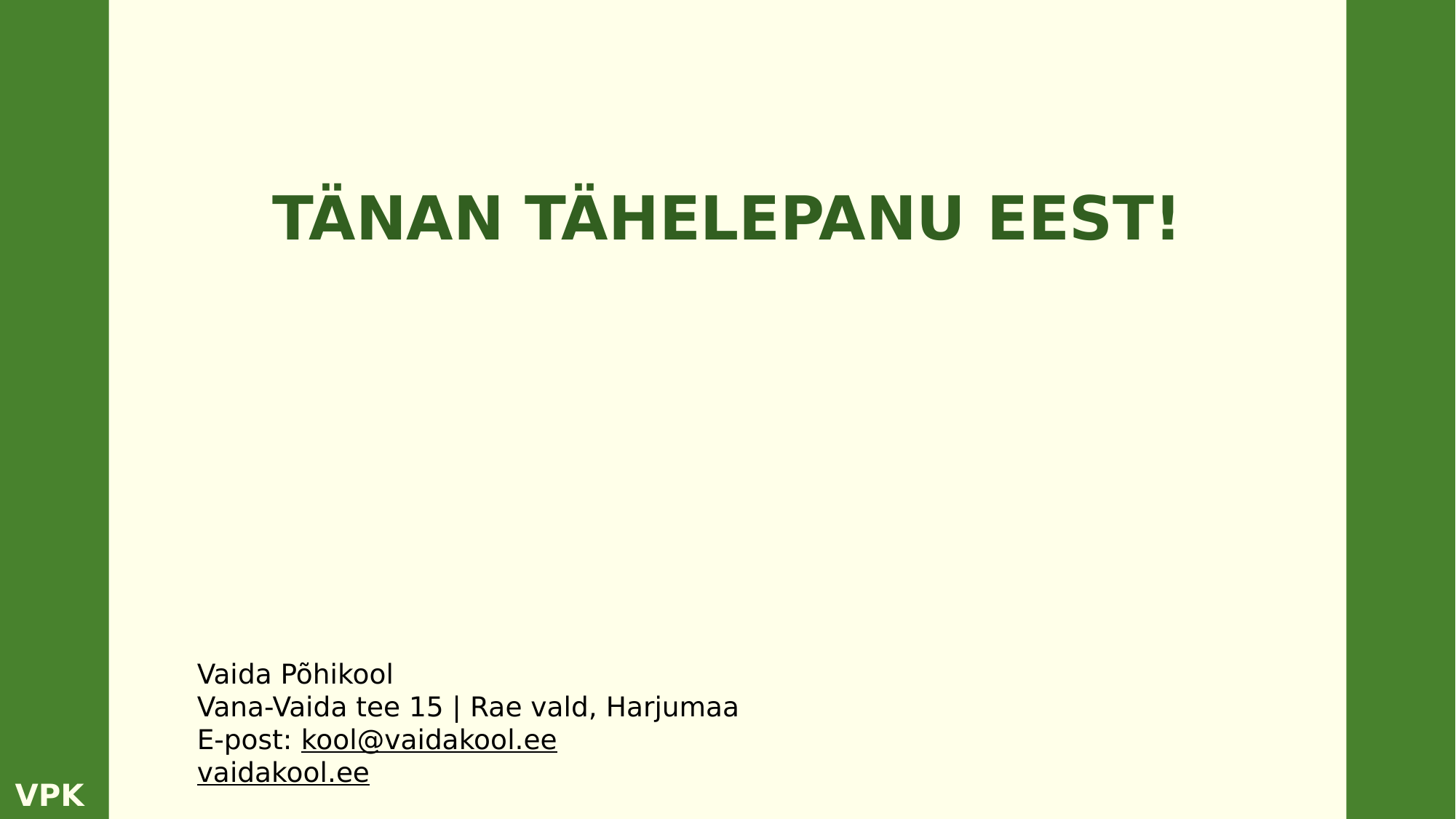

TÄNAN TÄHELEPANU EEST!
Vaida Põhikool
Vana-Vaida tee 15 | Rae vald, Harjumaa
E-post: kool@vaidakool.ee
vaidakool.ee

VPK